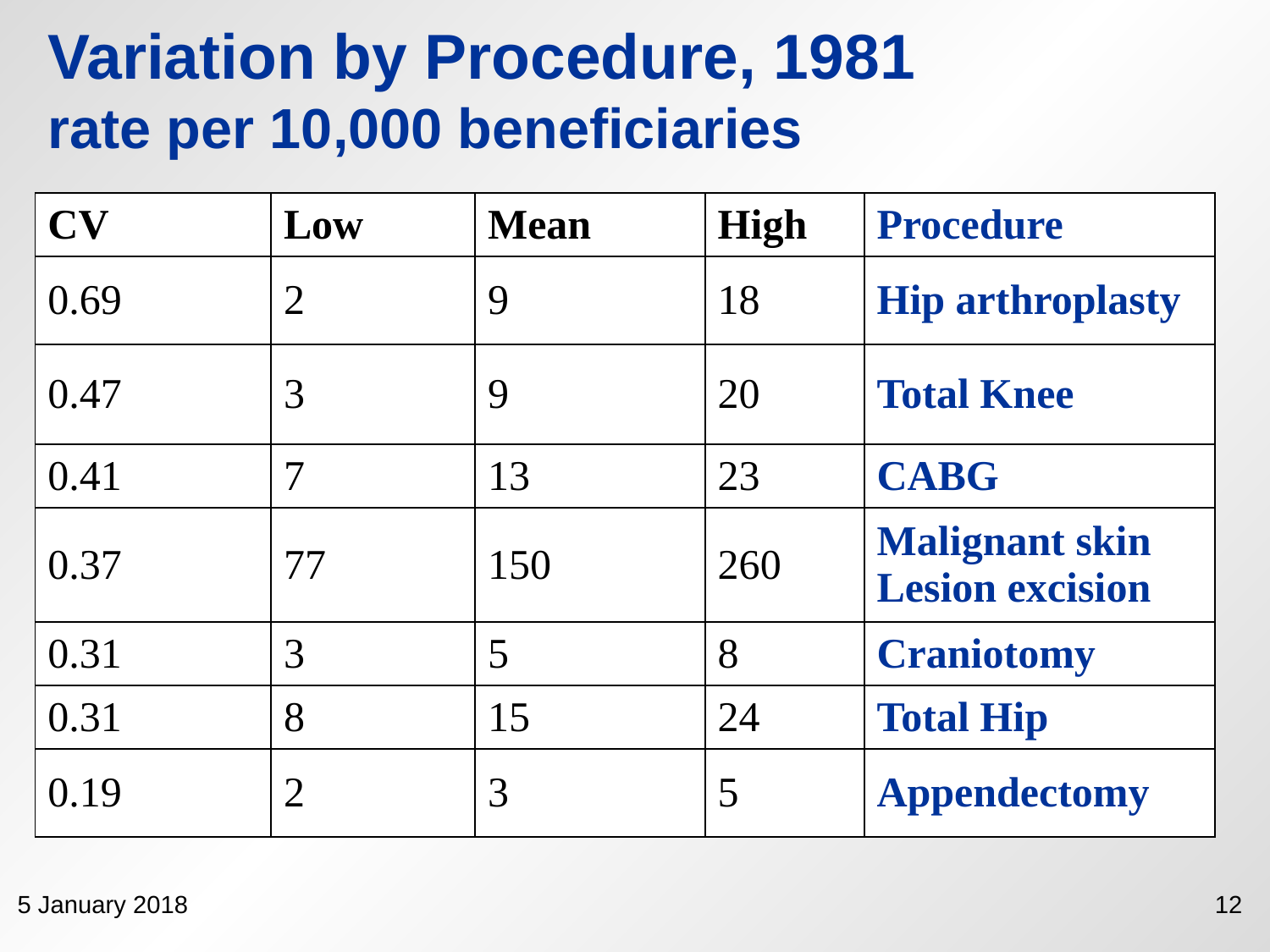

# Variation by Procedure, 1981 rate per 10,000 beneficiaries
| CV | Low | Mean | High | Procedure |
| --- | --- | --- | --- | --- |
| 0.69 | 2 | 9 | 18 | Hip arthroplasty |
| 0.47 | 3 | 9 | 20 | Total Knee |
| 0.41 | 7 | 13 | 23 | CABG |
| 0.37 | 77 | 150 | 260 | Malignant skin Lesion excision |
| 0.31 | 3 | 5 | 8 | Craniotomy |
| 0.31 | 8 | 15 | 24 | Total Hip |
| 0.19 | 2 | 3 | 5 | Appendectomy |
5 January 2018
12